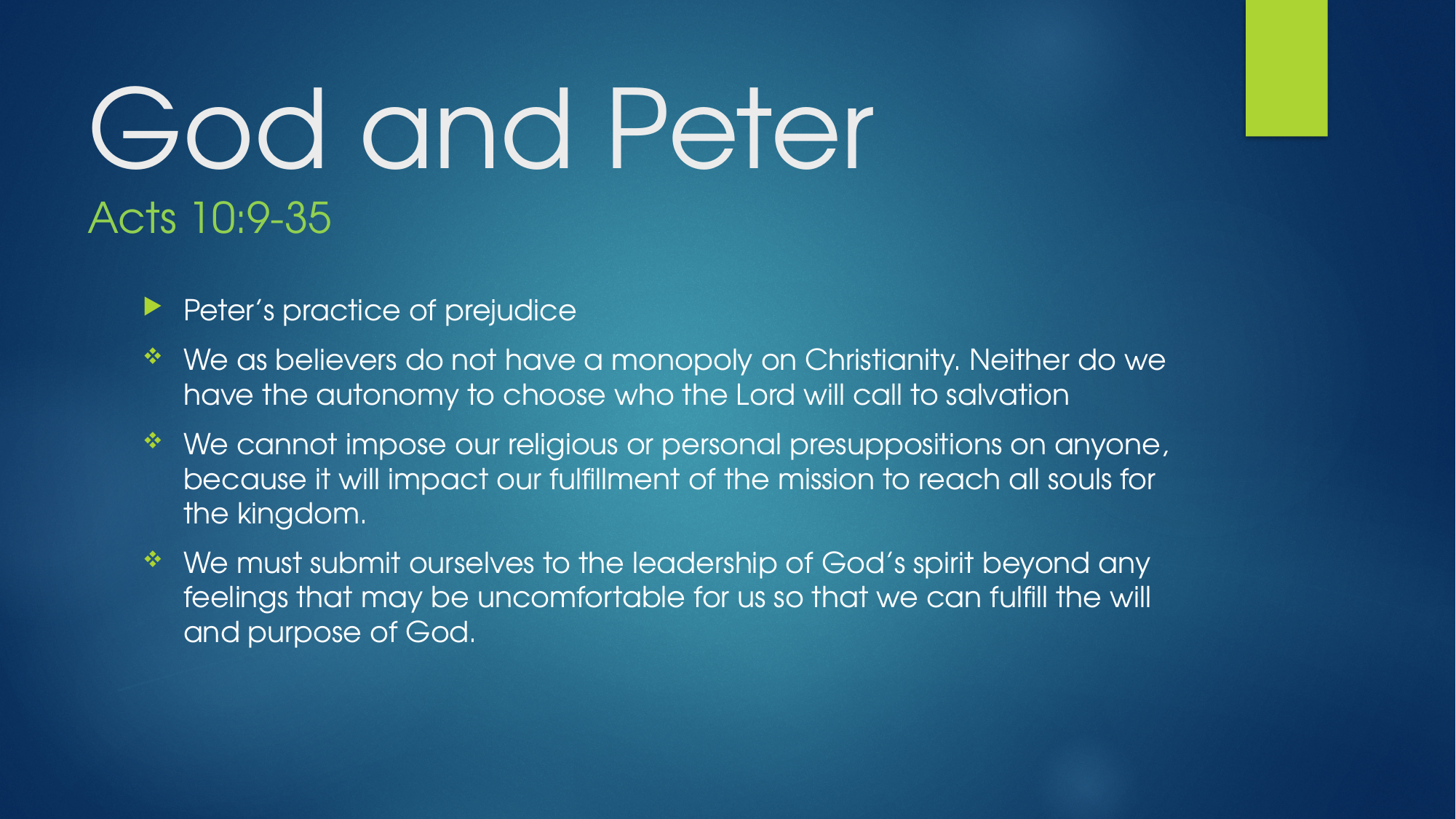

God and Peter
Acts 10:9-35
Peter’s practice of prejudice
We as believers do not have a monopoly on Christianity. Neither do we have the autonomy to choose who the Lord will call to salvation
We cannot impose our religious or personal presuppositions on anyone, because it will impact our fulfillment of the mission to reach all souls for the kingdom.
We must submit ourselves to the leadership of God’s spirit beyond any feelings that may be uncomfortable for us so that we can fulfill the will and purpose of God.